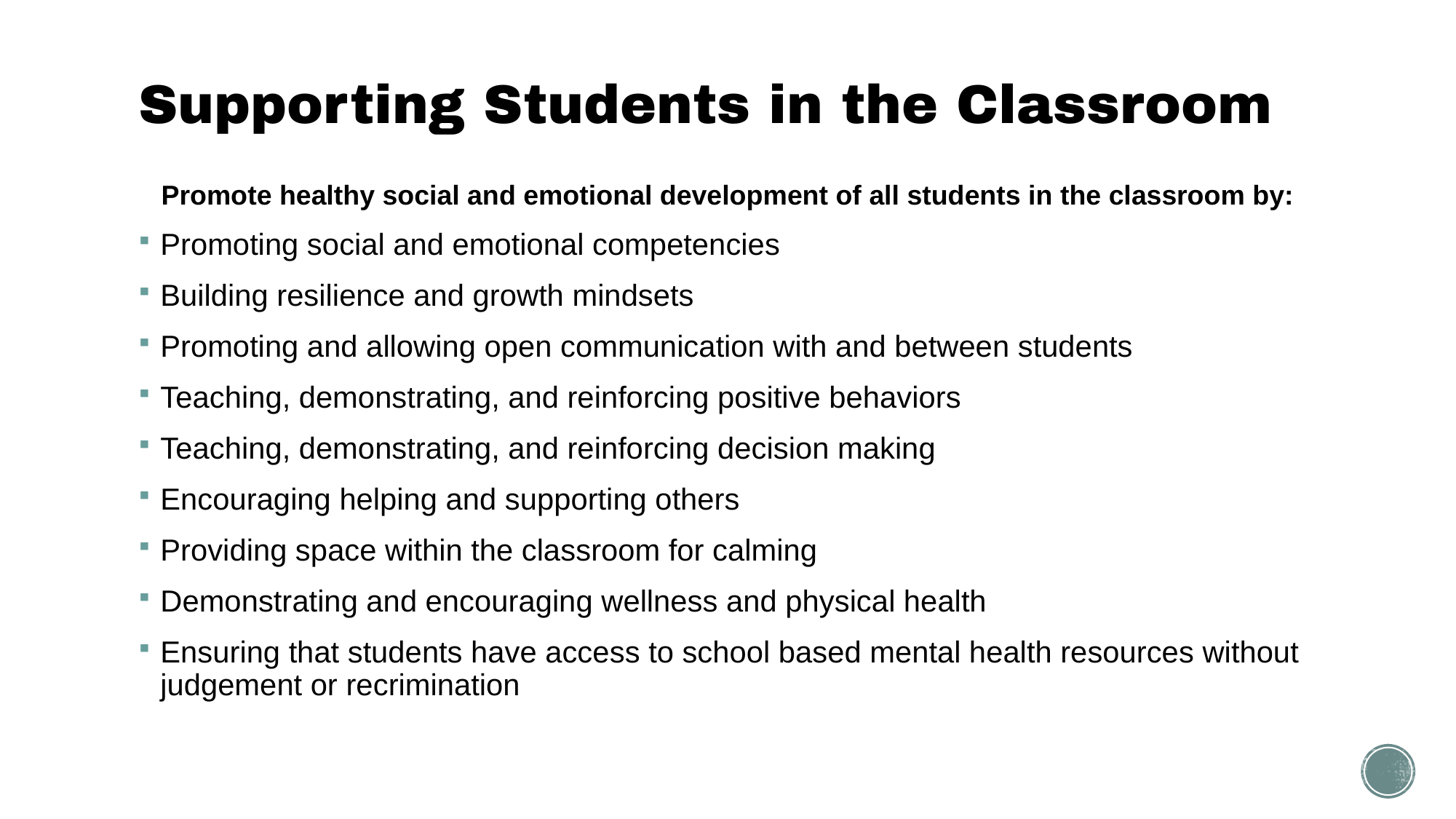

# Supporting Students in the Classroom
Promote healthy social and emotional development of all students in the classroom by:
Promoting social and emotional competencies
Building resilience and growth mindsets
Promoting and allowing open communication with and between students
Teaching, demonstrating, and reinforcing positive behaviors
Teaching, demonstrating, and reinforcing decision making
Encouraging helping and supporting others
Providing space within the classroom for calming
Demonstrating and encouraging wellness and physical health
Ensuring that students have access to school based mental health resources without judgement or recrimination